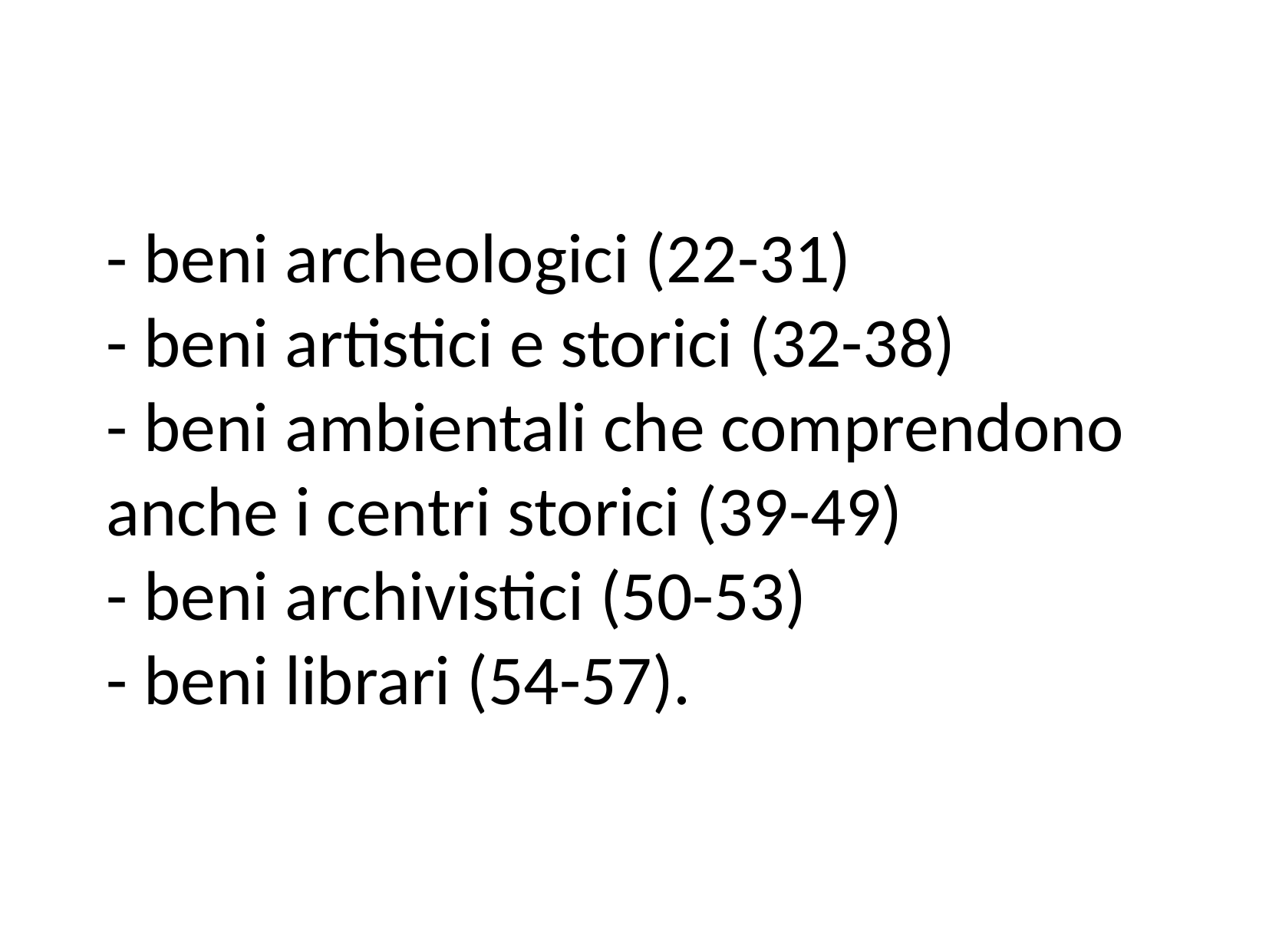

- beni archeologici (22-31)
- beni artistici e storici (32-38)
- beni ambientali che comprendono anche i centri storici (39-49)
- beni archivistici (50-53)
- beni librari (54-57).